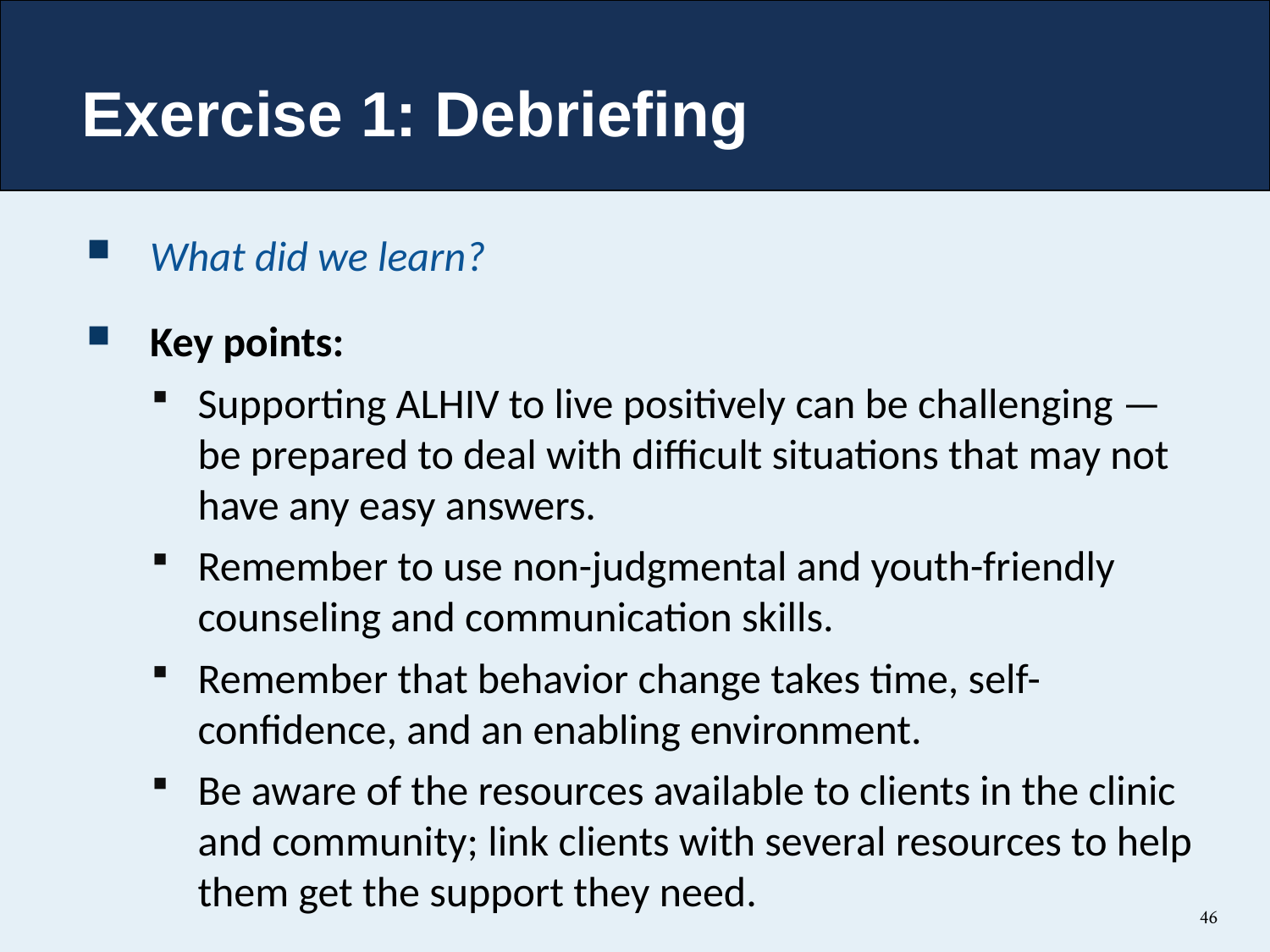

# Exercise 1: Debriefing
What did we learn?
Key points:
Supporting ALHIV to live positively can be challenging — be prepared to deal with difficult situations that may not have any easy answers.
Remember to use non-judgmental and youth-friendly counseling and communication skills.
Remember that behavior change takes time, self-confidence, and an enabling environment.
Be aware of the resources available to clients in the clinic and community; link clients with several resources to help them get the support they need.
46